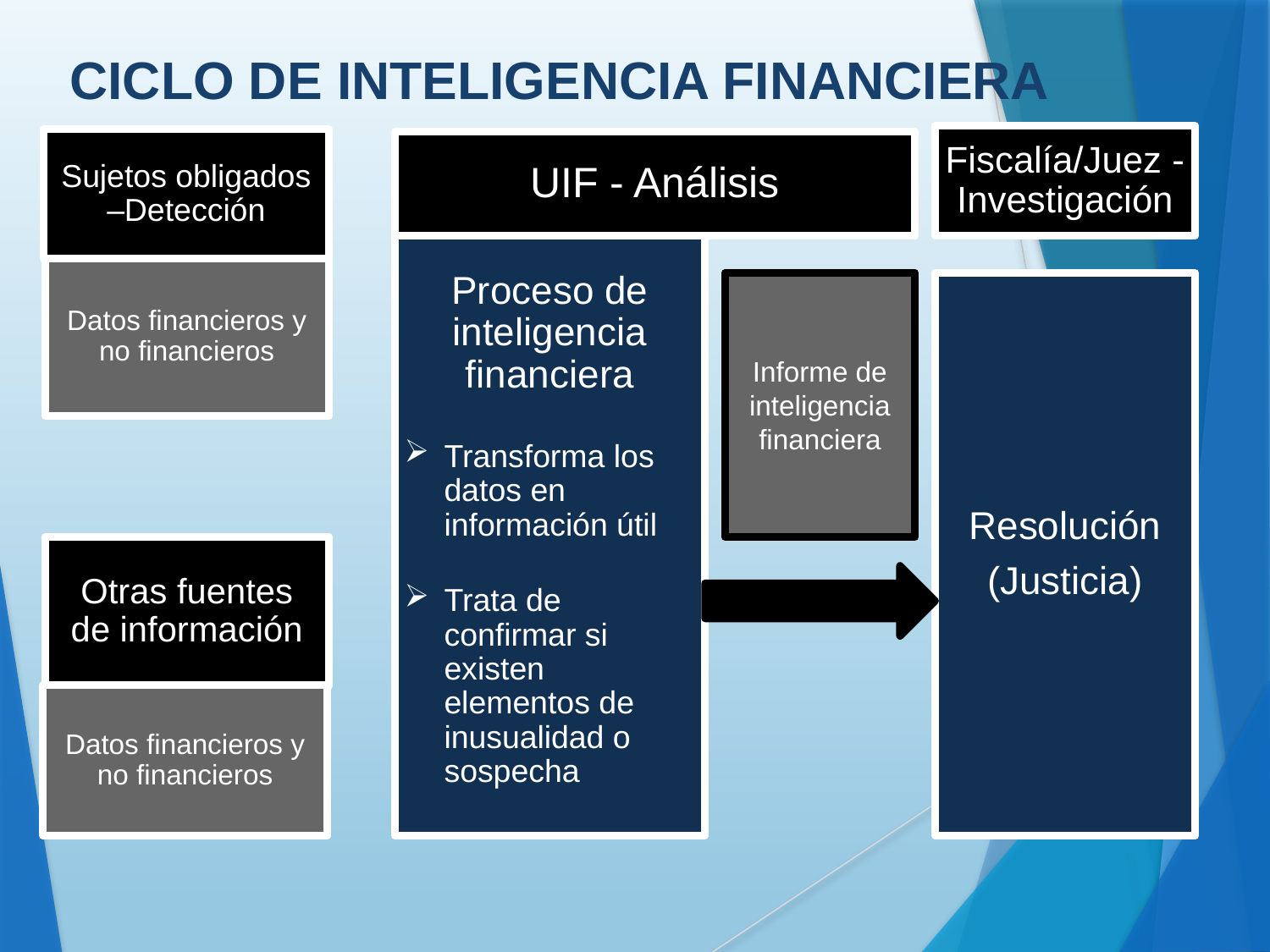

CICLO DE INTELIGENCIA FINANCIERA
Fiscalía/Juez - Investigación
Sujetos obligados –Detección
UIF - Análisis

Proceso de inteligencia financiera

Transforma los datos en información útil

Trata de confirmar si existen elementos de inusualidad o sospecha

Datos financieros y no financieros
Informe de inteligencia financiera
Resolución
(Justicia)
Otras fuentes de información

Datos financieros y no financieros